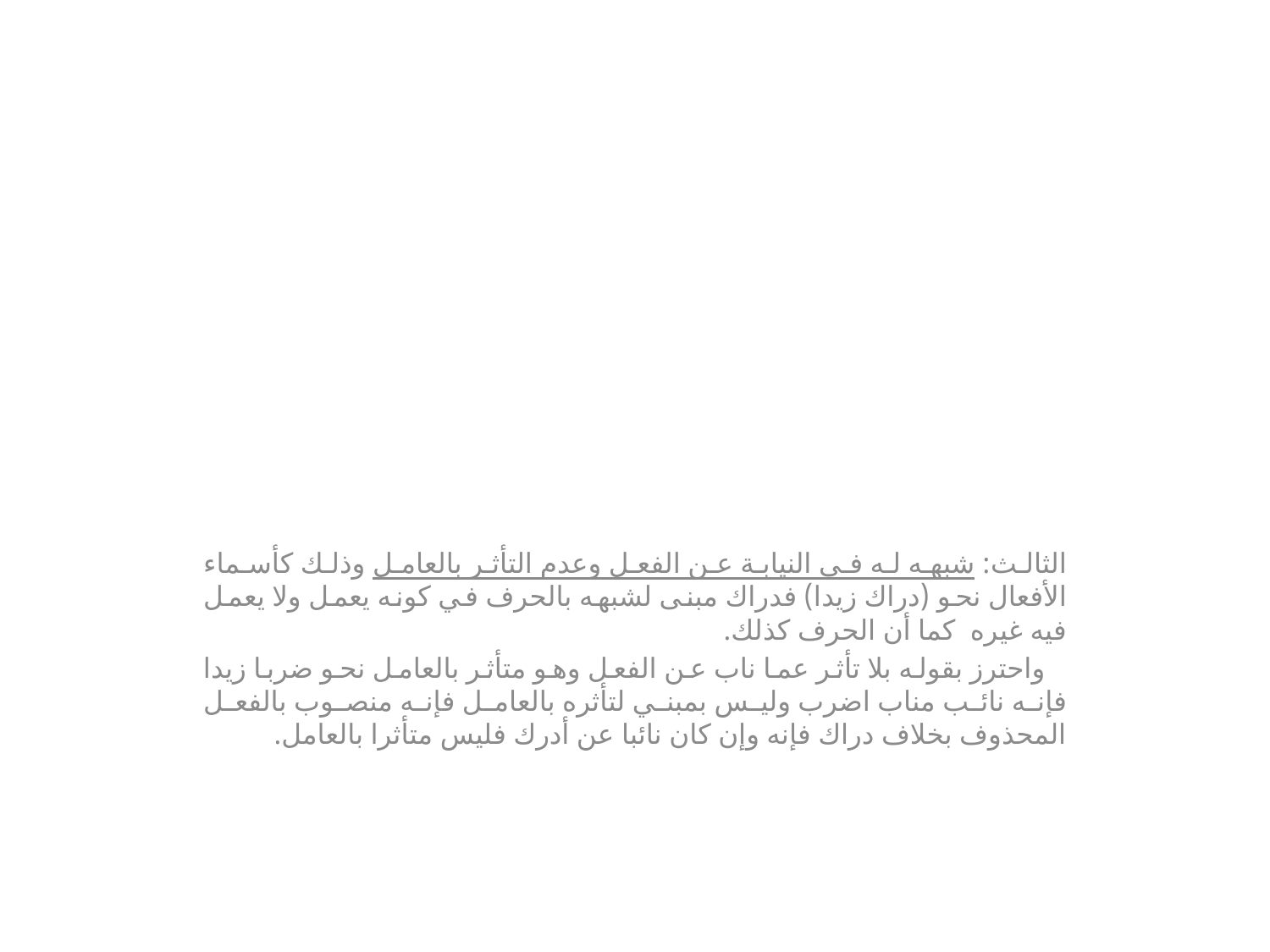

#
الثالث: شبهه له في النيابة عن الفعل وعدم التأثر بالعامل وذلك كأسماء الأفعال نحو (دراك زيدا) فدراك مبنى لشبهه بالحرف في كونه يعمل ولا يعمل فيه غيره  كما أن الحرف كذلك.
   واحترز بقوله بلا تأثر عما ناب عن الفعل وهو متأثر بالعامل نحو ضربا زيدا فإنه نائب مناب اضرب وليس بمبني لتأثره بالعامل فإنه منصوب بالفعل المحذوف بخلاف دراك فإنه وإن كان نائبا عن أدرك فليس متأثرا بالعامل.